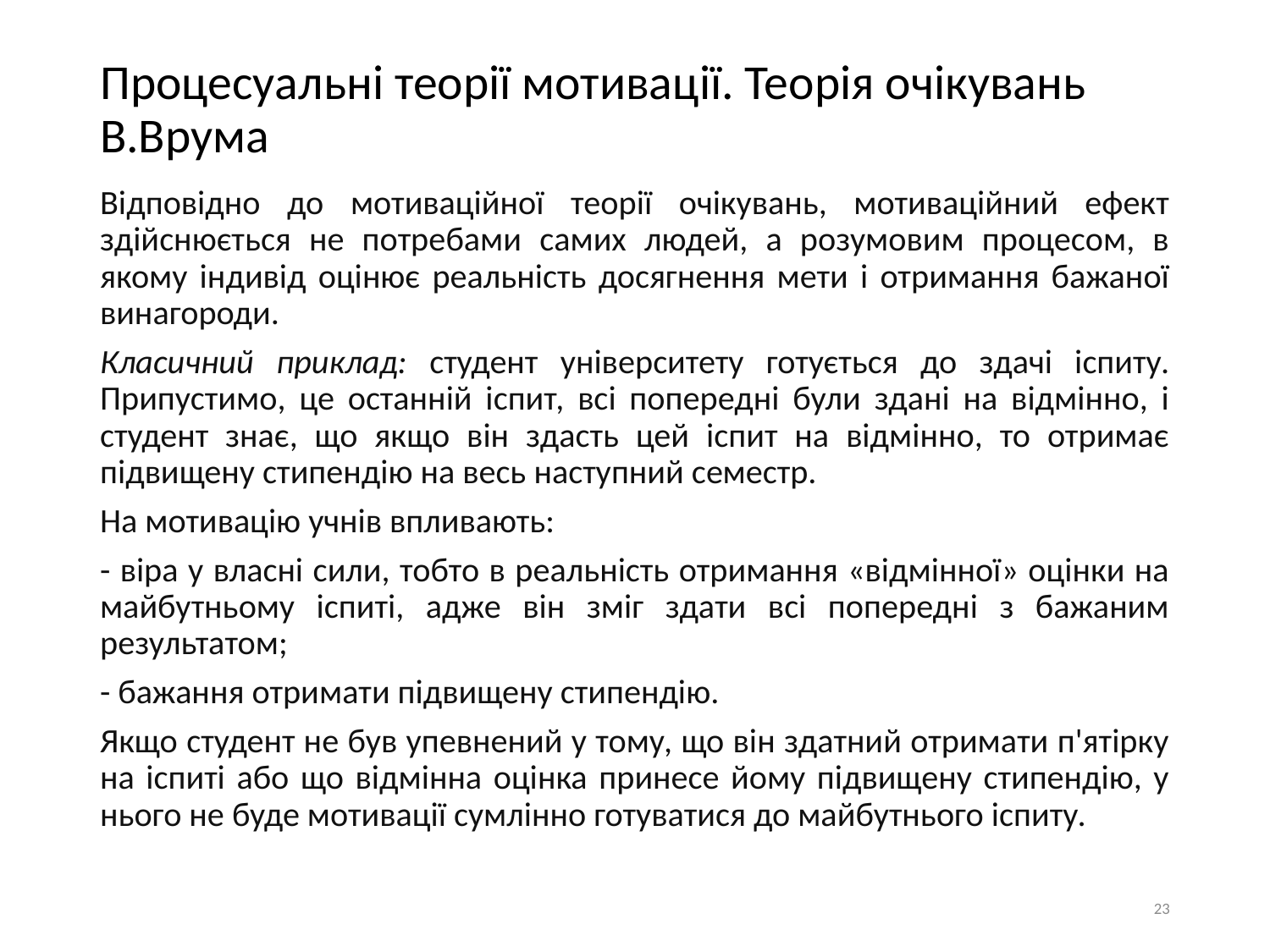

# Процесу­альні теорії мотивації. Теорія очікувань В.Врума
Відповідно до мотиваційної теорії очікувань, мотиваційний ефект здійснюється не потребами самих людей, а розумовим процесом, в якому індивід оцінює реальність досягнення мети і отримання бажаної винагороди.
Класичний приклад: студент університету готується до здачі іспиту. Припустимо, це останній іспит, всі попередні були здані на відмінно, і студент знає, що якщо він здасть цей іспит на відмінно, то отримає підвищену стипендію на весь наступний семестр.
На мотивацію учнів впливають:
- віра у власні сили, тобто в реальність отримання «відмінної» оцінки на майбутньому іспиті, адже він зміг здати всі попередні з бажаним результатом;
- бажання отримати підвищену стипендію.
Якщо студент не був упевнений у тому, що він здатний отримати п'ятірку на іспиті або що відмінна оцінка принесе йому підвищену стипендію, у нього не буде мотивації сумлінно готуватися до майбутнього іспиту.
23